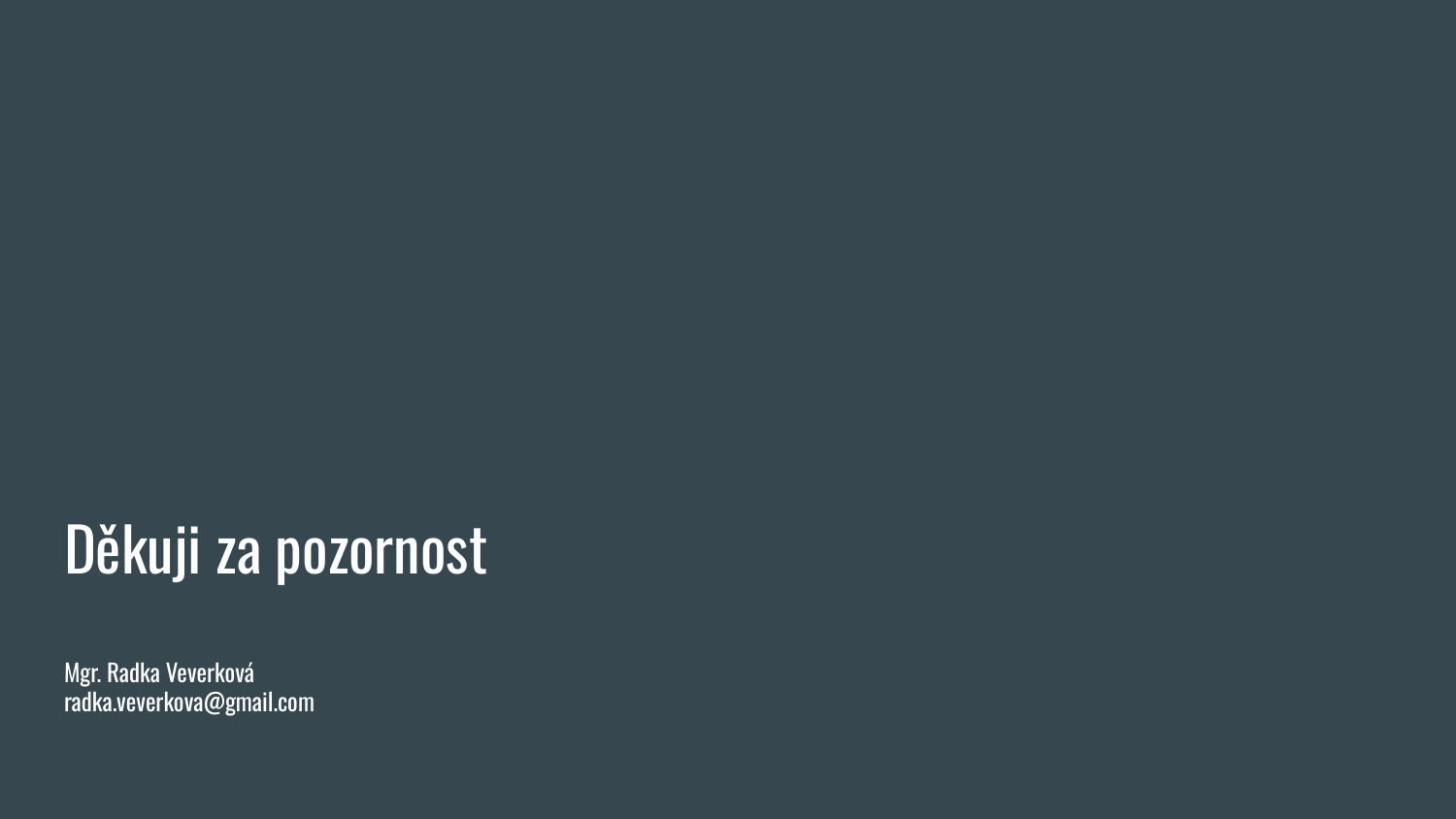

# Děkuji za pozornost

Mgr. Radka Veverková
radka.veverkova@gmail.com